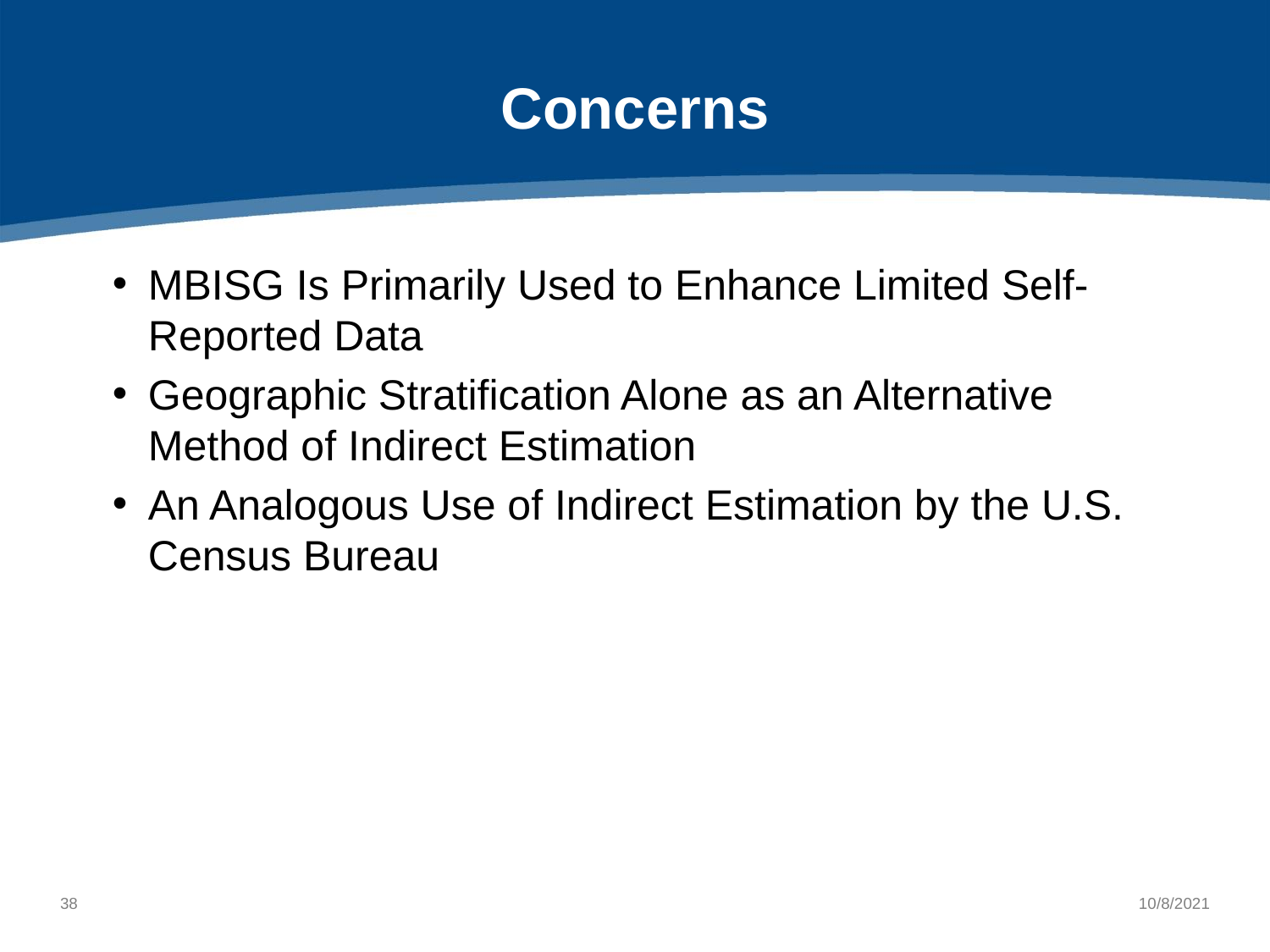

# Concerns
MBISG Is Primarily Used to Enhance Limited Self-Reported Data
Geographic Stratification Alone as an Alternative Method of Indirect Estimation
An Analogous Use of Indirect Estimation by the U.S. Census Bureau

38
10/8/2021